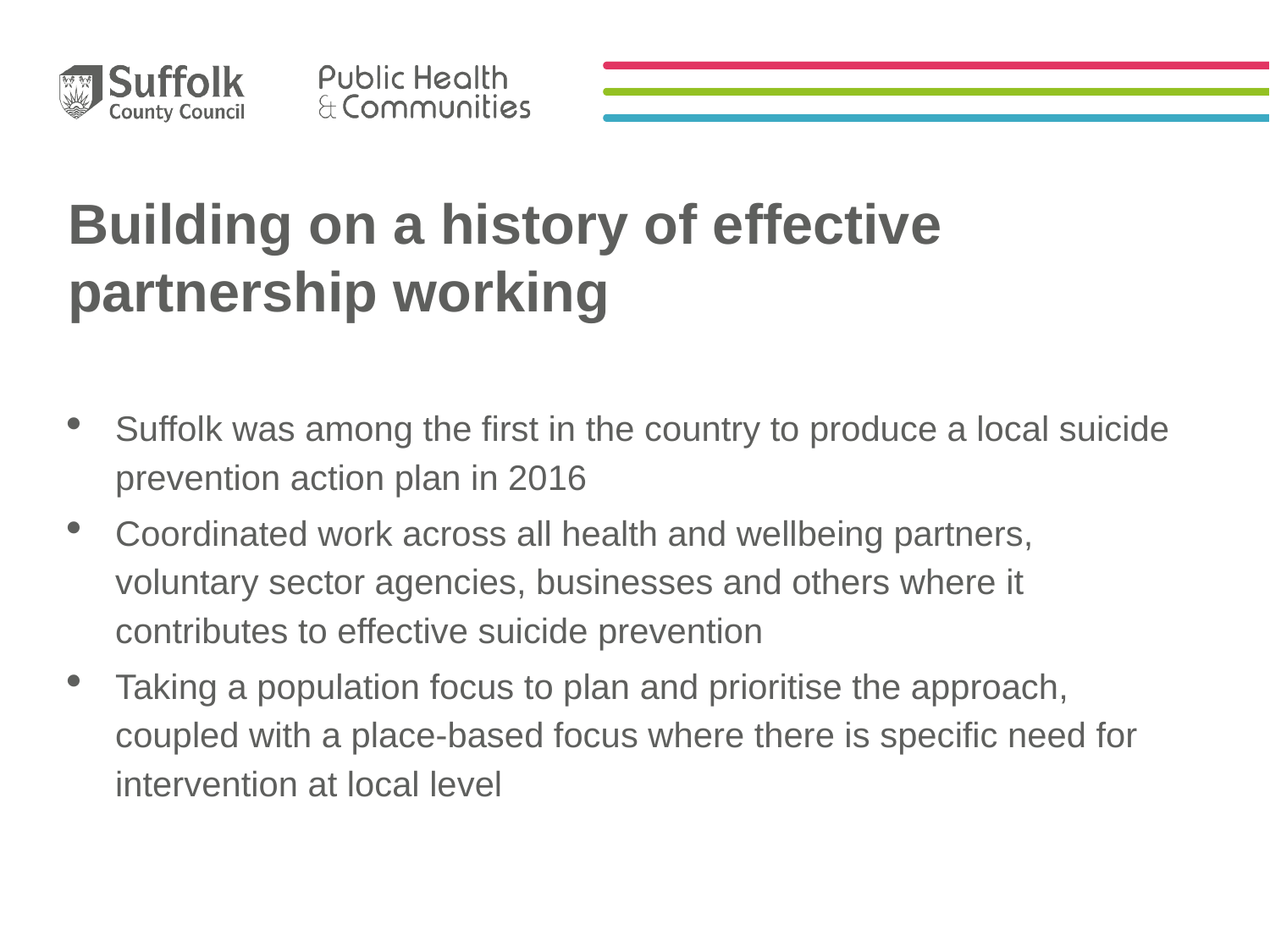

# Building on a history of effective  partnership working

Suffolk was among the first in the country to produce a local suicide prevention action plan in 2016
Coordinated work across all health and wellbeing partners, voluntary sector agencies, businesses and others where it contributes to effective suicide prevention
Taking a population focus to plan and prioritise the approach, coupled with a place-based focus where there is specific need for intervention at local level